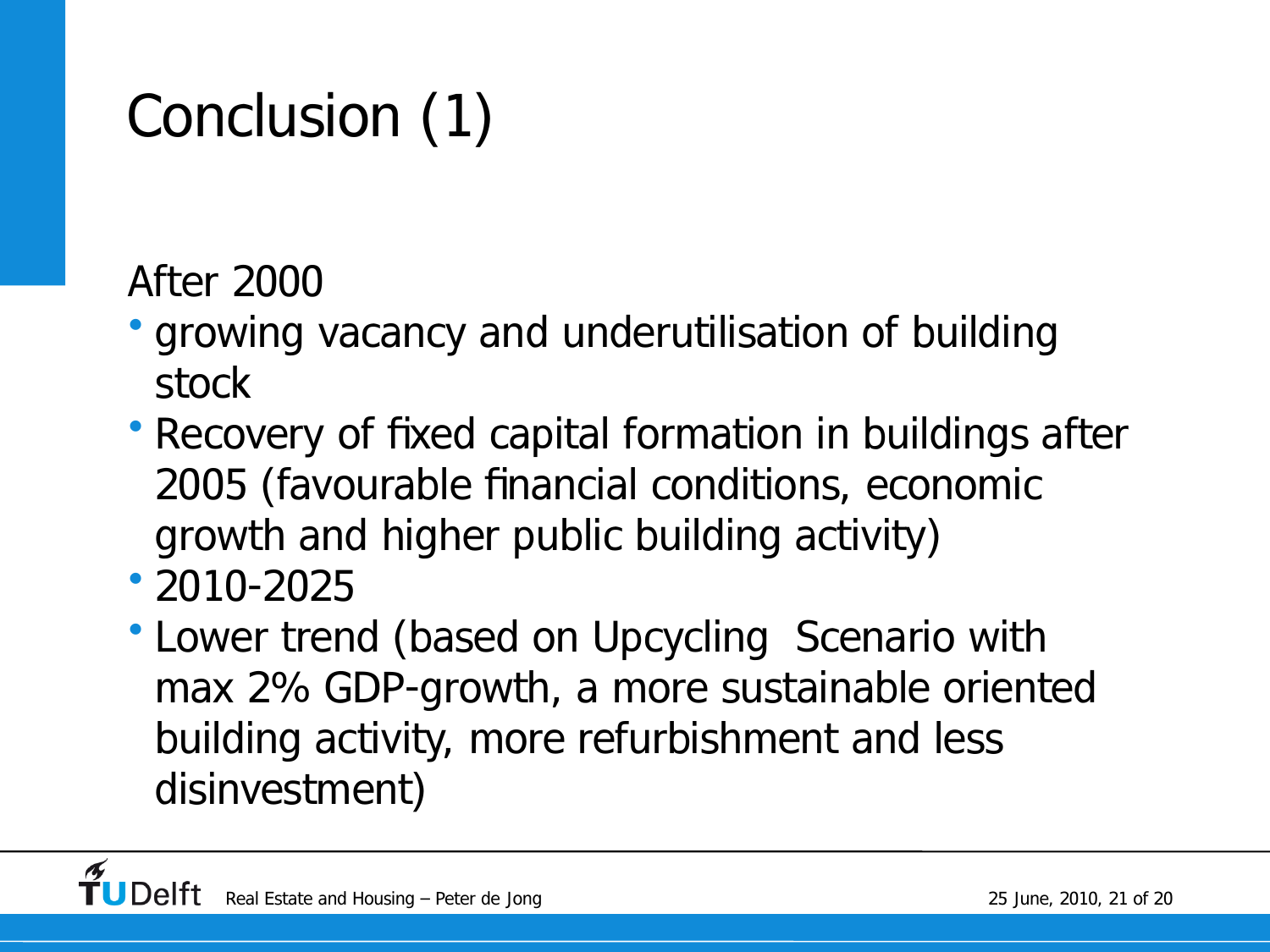

# Conclusion (1)
After 2000
growing vacancy and underutilisation of building stock
Recovery of fixed capital formation in buildings after 2005 (favourable financial conditions, economic growth and higher public building activity)
2010-2025
Lower trend (based on Upcycling  Scenario with max 2% GDP-growth, a more sustainable oriented building activity, more refurbishment and less disinvestment)
Real Estate and Housing – Peter de Jong	25 June, 2010, 21 of 20